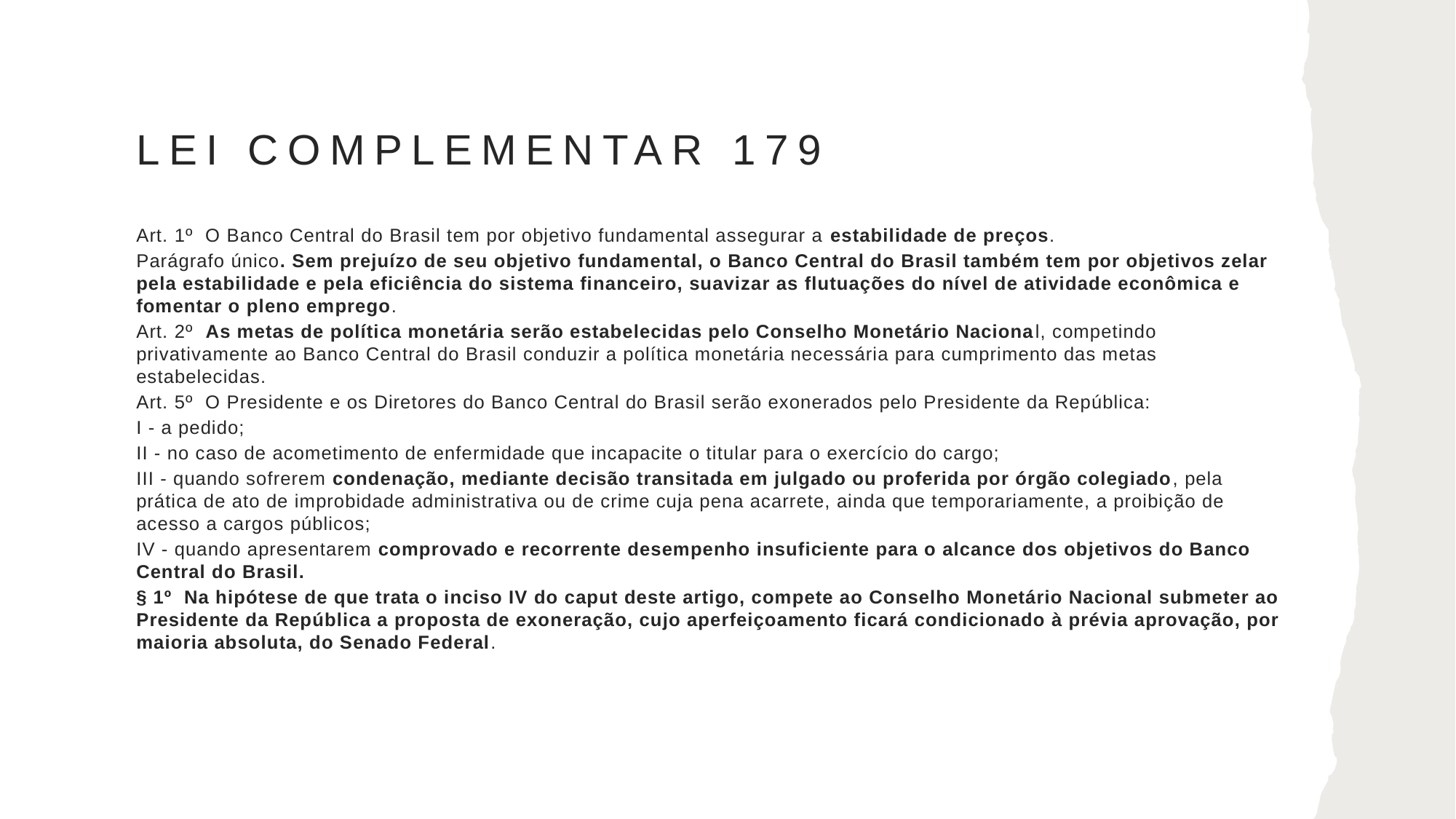

# LEI COMPLEMENTAR 179
Art. 1º  O Banco Central do Brasil tem por objetivo fundamental assegurar a estabilidade de preços.
Parágrafo único. Sem prejuízo de seu objetivo fundamental, o Banco Central do Brasil também tem por objetivos zelar pela estabilidade e pela eficiência do sistema financeiro, suavizar as flutuações do nível de atividade econômica e fomentar o pleno emprego.
Art. 2º  As metas de política monetária serão estabelecidas pelo Conselho Monetário Nacional, competindo privativamente ao Banco Central do Brasil conduzir a política monetária necessária para cumprimento das metas estabelecidas.
Art. 5º  O Presidente e os Diretores do Banco Central do Brasil serão exonerados pelo Presidente da República:
I - a pedido;
II - no caso de acometimento de enfermidade que incapacite o titular para o exercício do cargo;
III - quando sofrerem condenação, mediante decisão transitada em julgado ou proferida por órgão colegiado, pela prática de ato de improbidade administrativa ou de crime cuja pena acarrete, ainda que temporariamente, a proibição de acesso a cargos públicos;
IV - quando apresentarem comprovado e recorrente desempenho insuficiente para o alcance dos objetivos do Banco Central do Brasil.
§ 1º  Na hipótese de que trata o inciso IV do caput deste artigo, compete ao Conselho Monetário Nacional submeter ao Presidente da República a proposta de exoneração, cujo aperfeiçoamento ficará condicionado à prévia aprovação, por maioria absoluta, do Senado Federal.